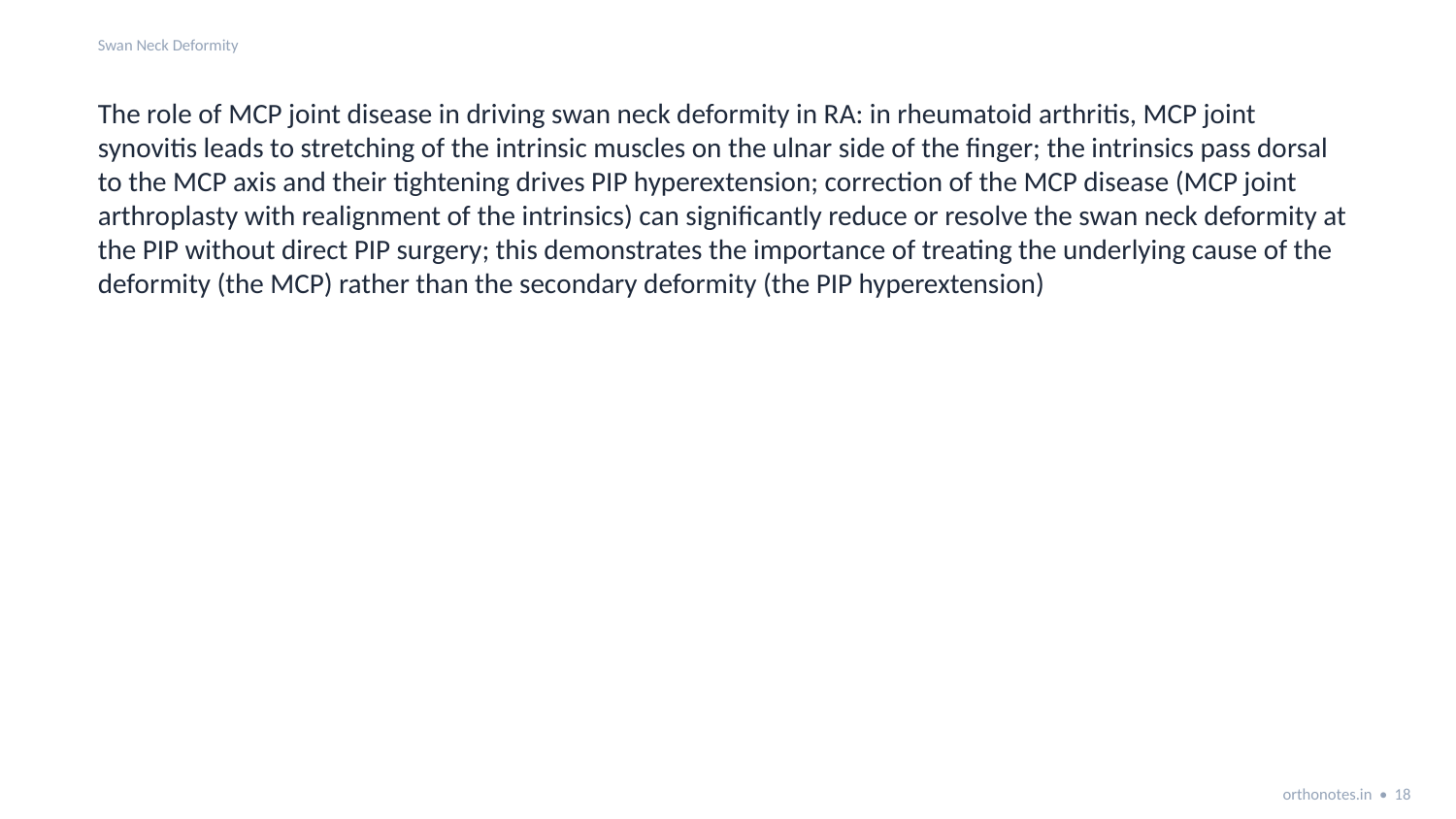

Swan Neck Deformity
The role of MCP joint disease in driving swan neck deformity in RA: in rheumatoid arthritis, MCP joint synovitis leads to stretching of the intrinsic muscles on the ulnar side of the finger; the intrinsics pass dorsal to the MCP axis and their tightening drives PIP hyperextension; correction of the MCP disease (MCP joint arthroplasty with realignment of the intrinsics) can significantly reduce or resolve the swan neck deformity at the PIP without direct PIP surgery; this demonstrates the importance of treating the underlying cause of the deformity (the MCP) rather than the secondary deformity (the PIP hyperextension)
orthonotes.in  •  18